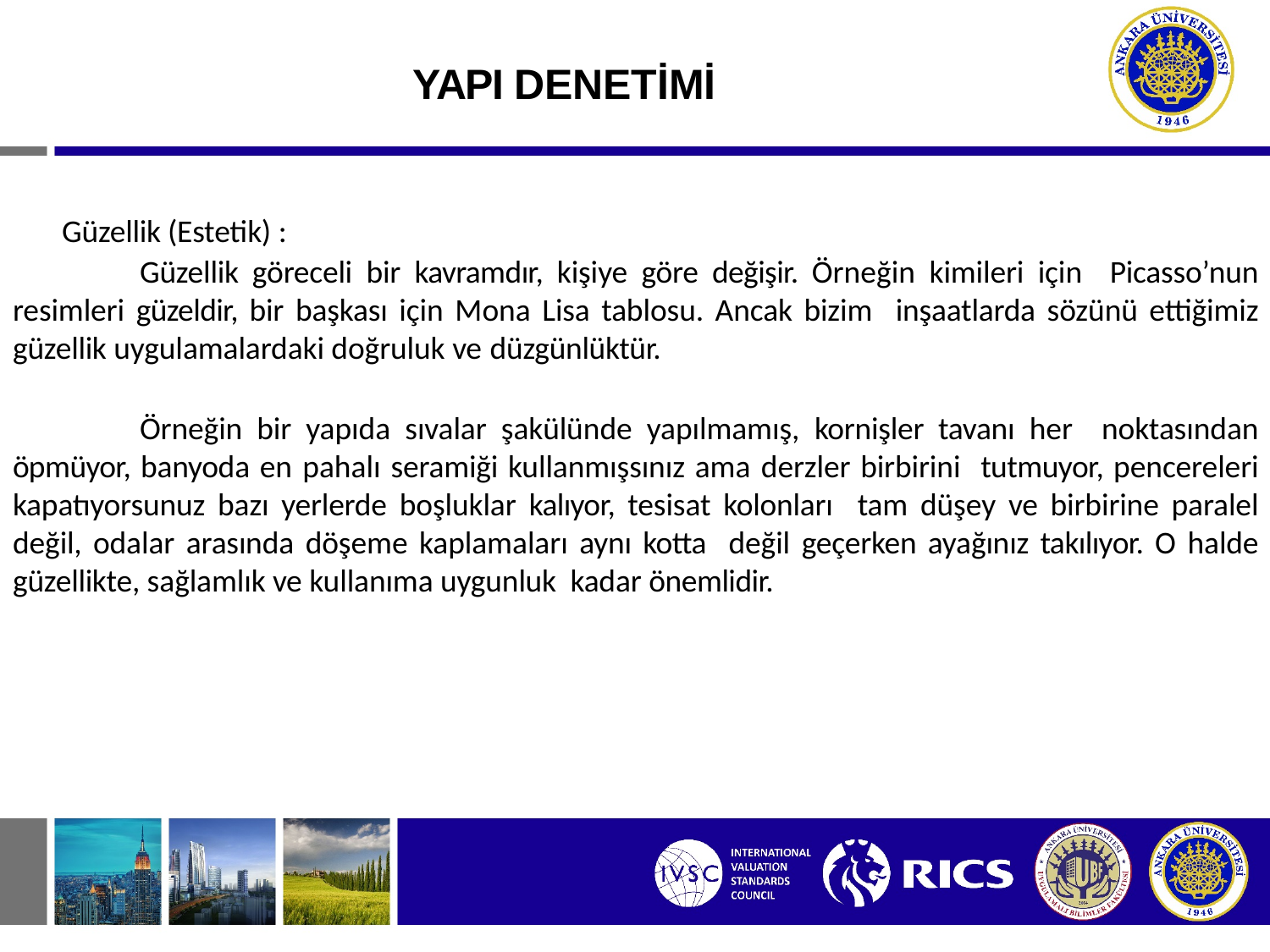

# YAPI DENETİMİ
Güzellik (Estetik) :
Güzellik göreceli bir kavramdır, kişiye göre değişir. Örneğin kimileri için  Picasso’nun resimleri güzeldir, bir başkası için Mona Lisa tablosu. Ancak bizim  inşaatlarda sözünü ettiğimiz güzellik uygulamalardaki doğruluk ve düzgünlüktür.

Örneğin bir yapıda sıvalar şakülünde yapılmamış, kornişler tavanı her  noktasından öpmüyor, banyoda en pahalı seramiği kullanmışsınız ama derzler birbirini  tutmuyor, pencereleri kapatıyorsunuz bazı yerlerde boşluklar kalıyor, tesisat kolonları  tam düşey ve birbirine paralel değil, odalar arasında döşeme kaplamaları aynı kotta  değil geçerken ayağınız takılıyor. O halde güzellikte, sağlamlık ve kullanıma uygunluk  kadar önemlidir.